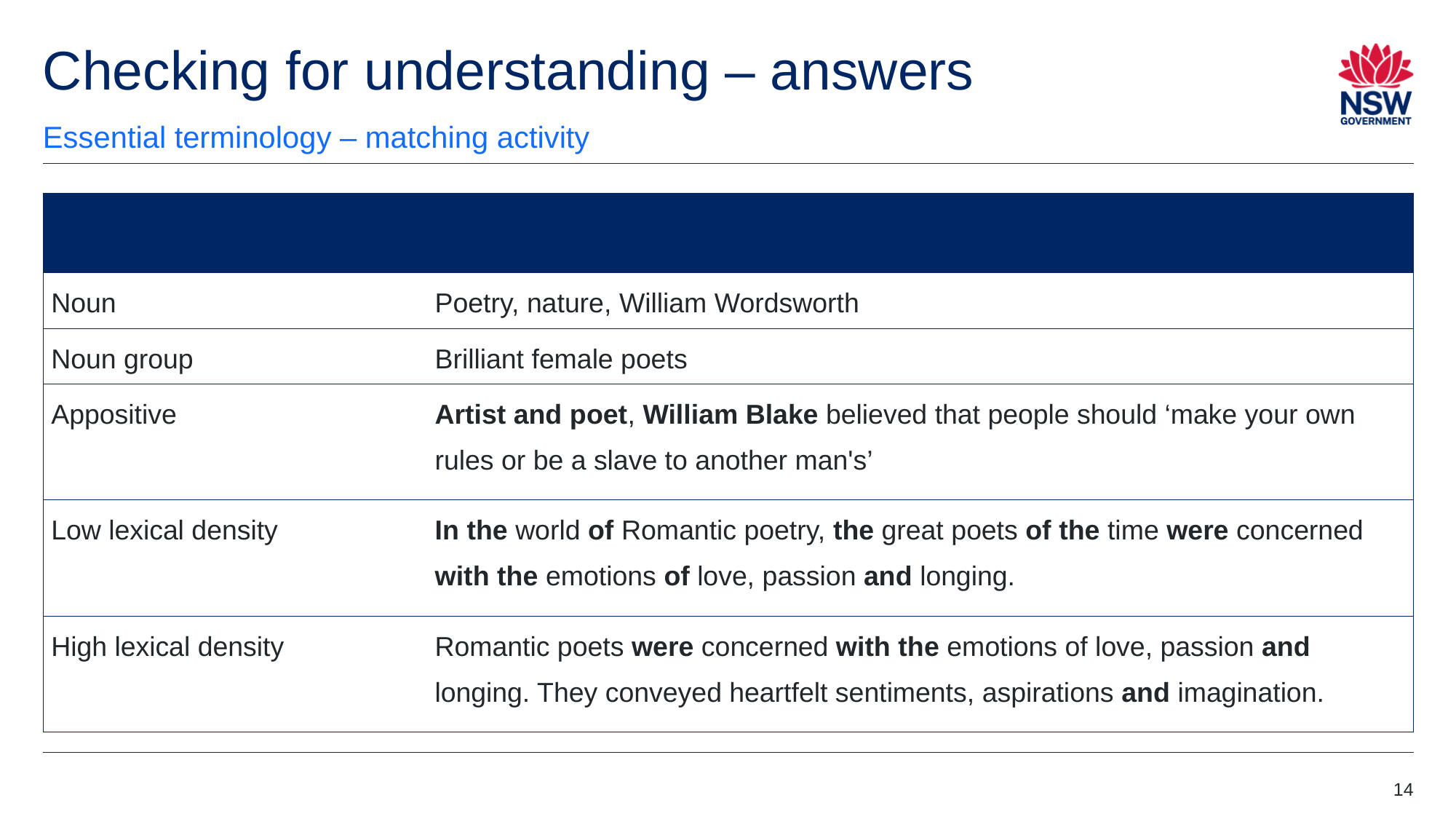

# Checking for understanding – answers
Essential terminology – matching activity
|  |  |
| --- | --- |
| Noun | Poetry, nature, William Wordsworth |
| Noun group | Brilliant female poets |
| Appositive | Artist and poet, William Blake believed that people should ‘make your own rules or be a slave to another man's’ |
| Low lexical density | In the world of Romantic poetry, the great poets of the time were concerned with the emotions of love, passion and longing. |
| High lexical density | Romantic poets were concerned with the emotions of love, passion and longing. They conveyed heartfelt sentiments, aspirations and imagination. |
14